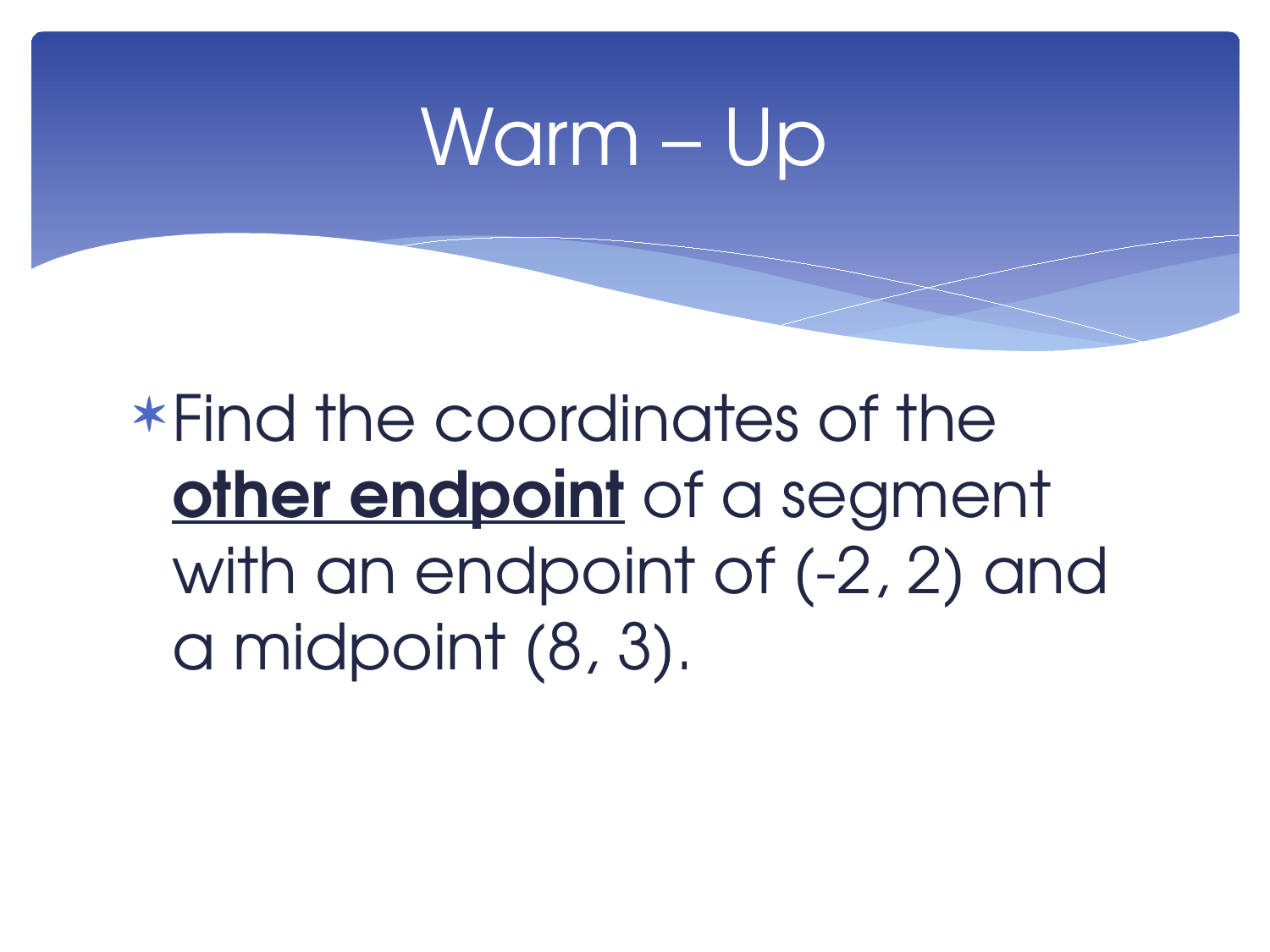

# Warm – Up
Find the coordinates of the other endpoint of a segment with an endpoint of (-2, 2) and a midpoint (8, 3).